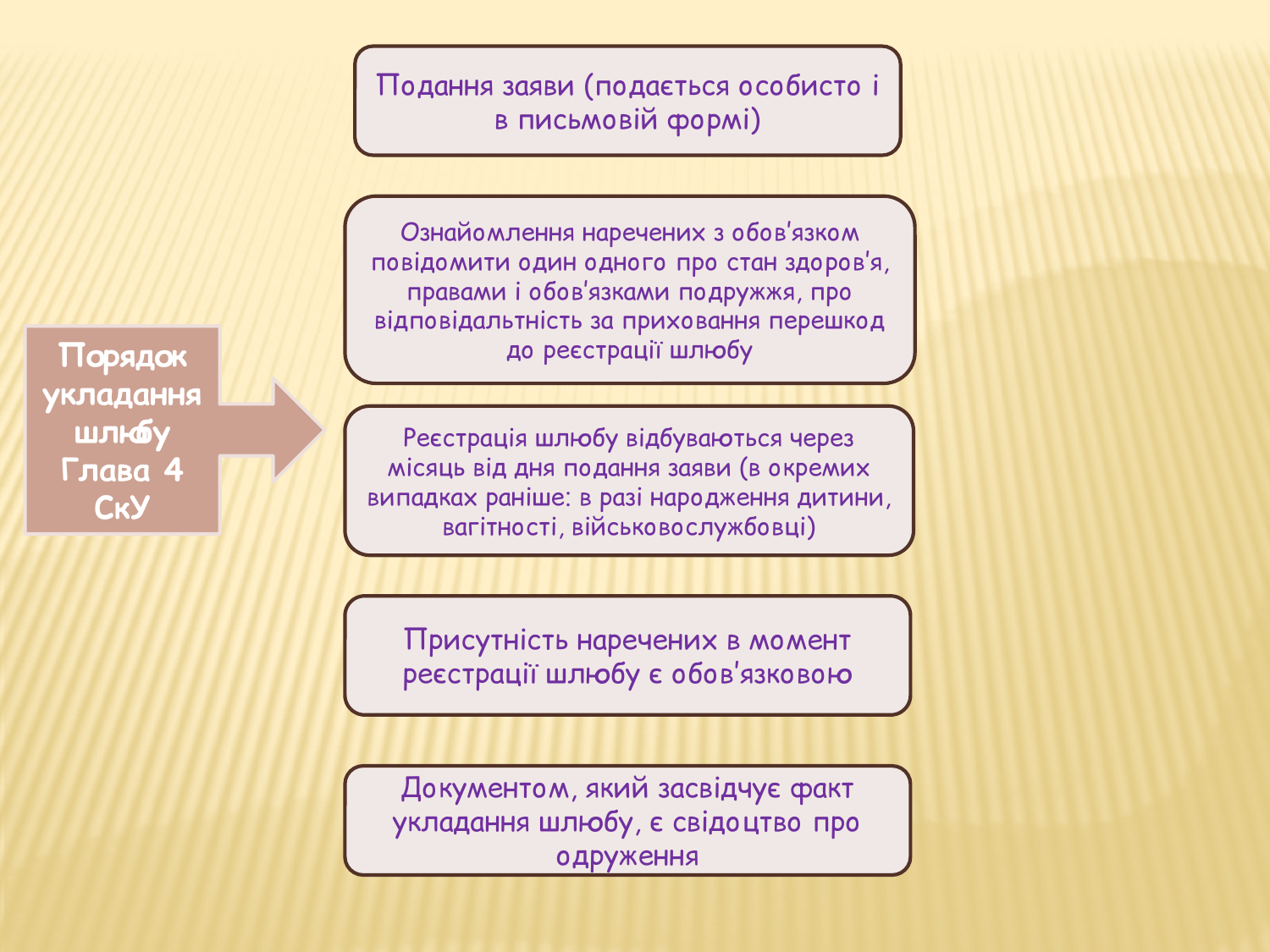

Подання заяви (подається особисто і в письмовій формі)
Ознайомлення наречених з обов’язком повідомити один одного про стан здоров’я, правами і обов’язками подружжя, про відповідальтність за приховання перешкод до реєстрації шлюбу
Порядок укладання шлюбу
Глава 4 СкУ
Реєстрація шлюбу відбуваються через місяць від дня подання заяви (в окремих випадках раніше: в разі народження дитини, вагітності, військовослужбовці)
Присутність наречених в момент реєстрації шлюбу є обов’язковою
Документом, який засвідчує факт укладання шлюбу, є свідоцтво про одруження